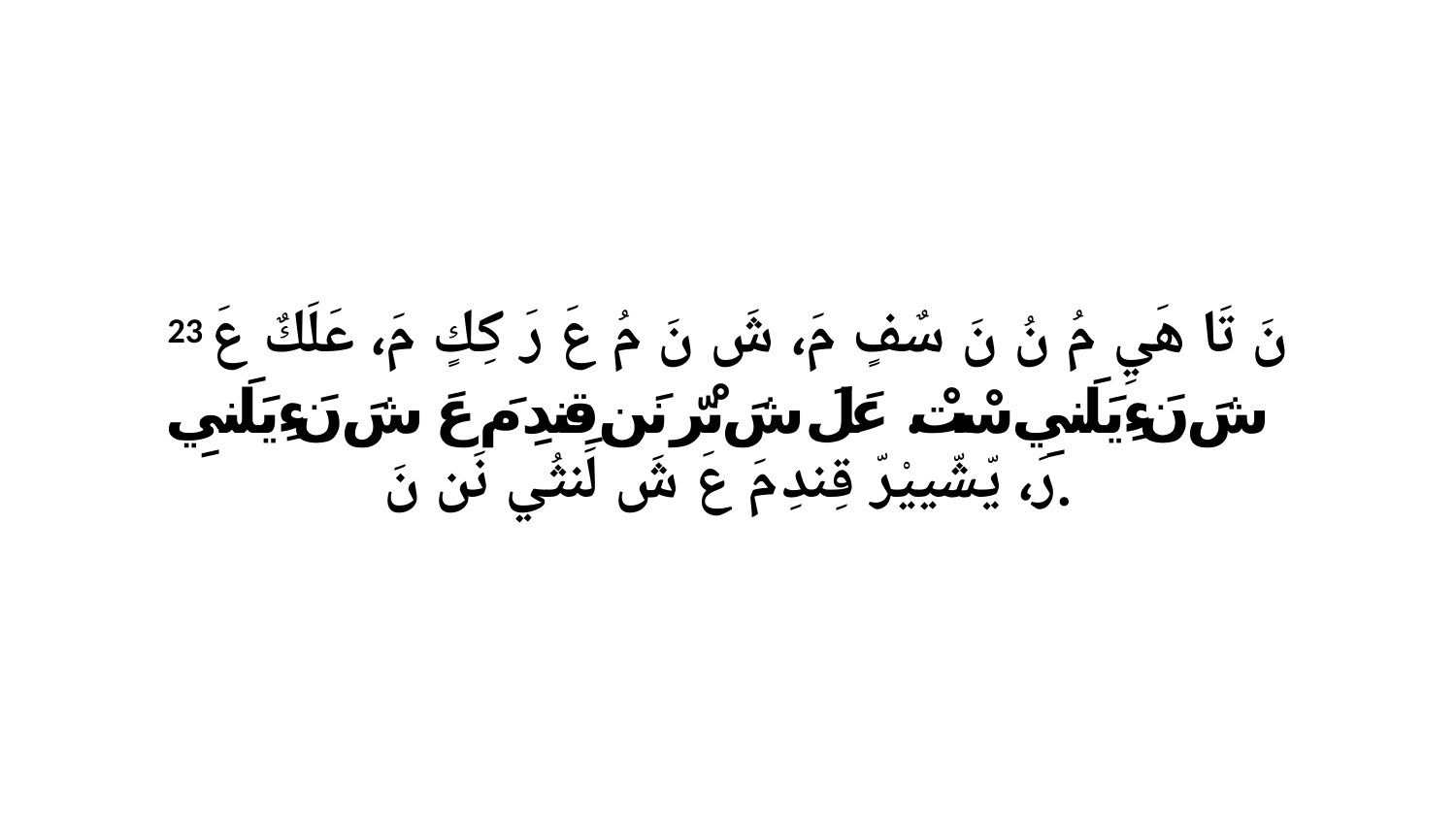

23 نَ تَا هَيِ مُ نُ نَ سٌفٍ مَ، شَ نَ مُ عَ رَ كِكٍ مَ، عَلَكٌ عَ شَ نَءِيَلَنيِ سْتْ. عَلَ شَ نْرّ نَن قِندِ مَ عَ شَ نَءِيَلَنيِ رَ، يّشّييْرّ قِندِ مَ عَ شَ لَنثُي نَن نَ.